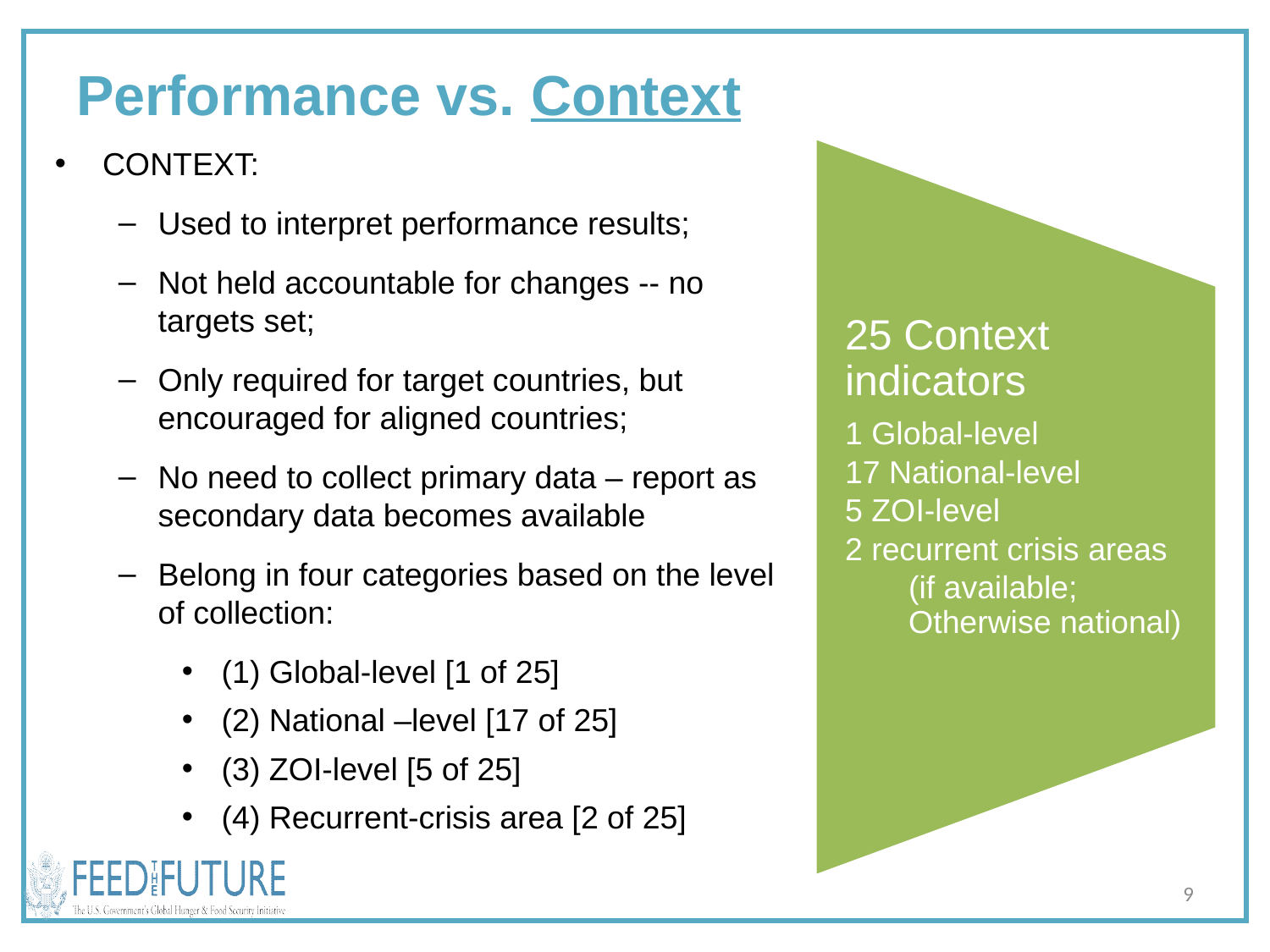

# Performance vs. Context
CONTEXT:
Used to interpret performance results;
Not held accountable for changes -- no targets set;
Only required for target countries, but encouraged for aligned countries;
No need to collect primary data – report as secondary data becomes available
Belong in four categories based on the level of collection:
(1) Global-level [1 of 25]
(2) National –level [17 of 25]
(3) ZOI-level [5 of 25]
(4) Recurrent-crisis area [2 of 25]

25 Context indicators
1 Global-level
17 National-level
5 ZOI-level
2 recurrent crisis areas
(if available; Otherwise national)
9